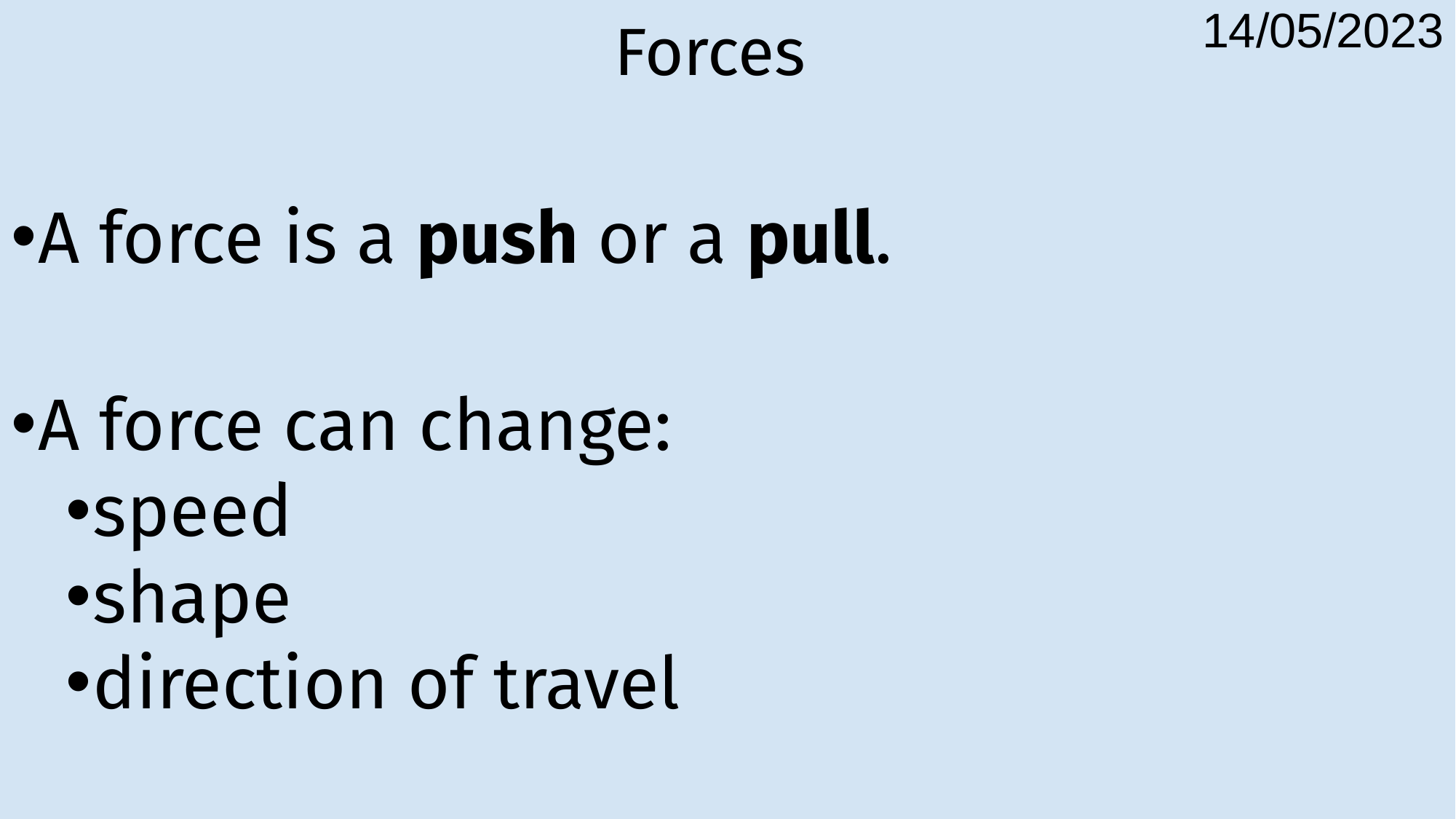

# Forces
A force is a push or a pull.

A force can change:
speed
shape
direction of travel